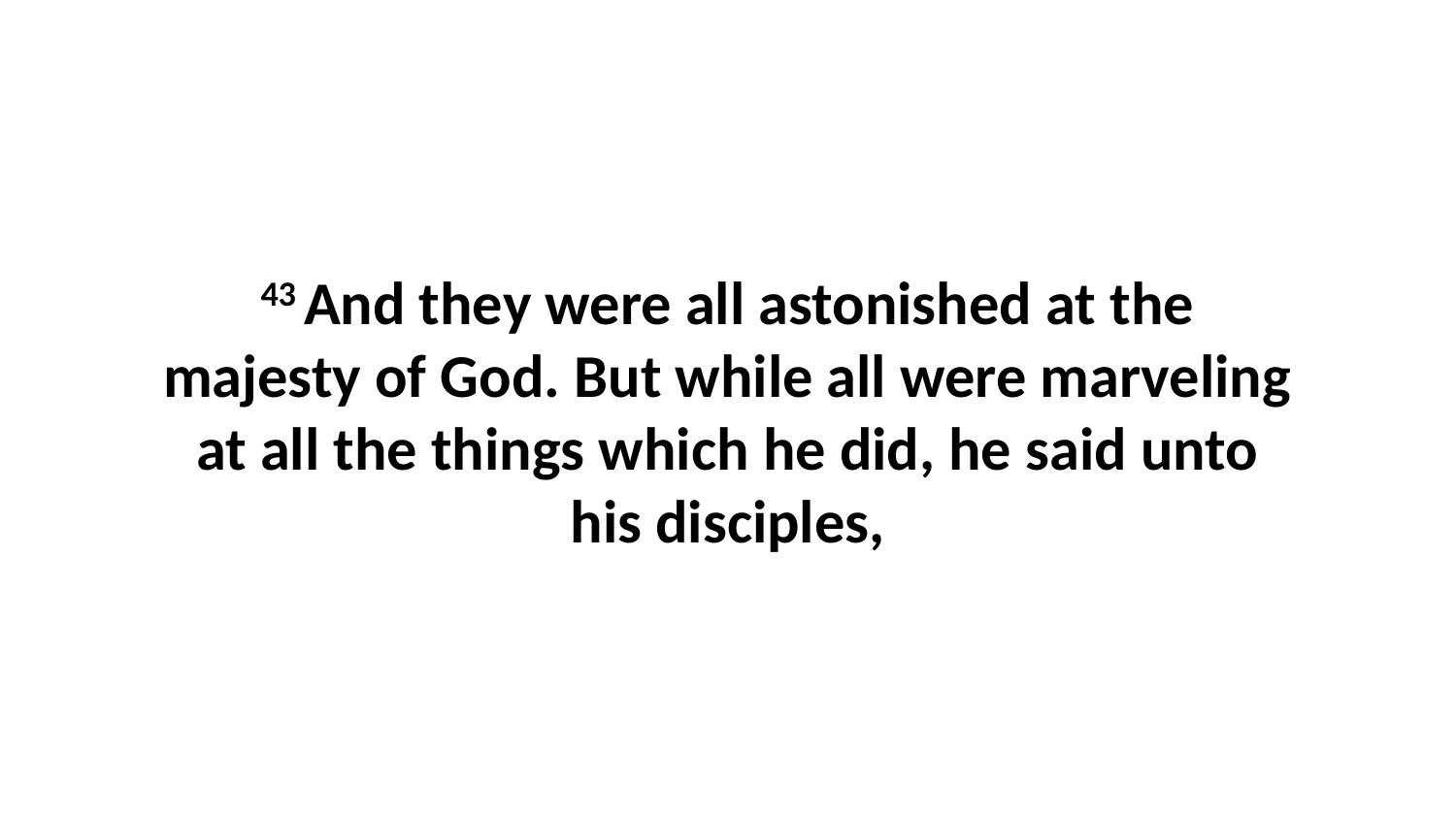

43 And they were all astonished at the majesty of God. But while all were marveling at all the things which he did, he said unto his disciples,